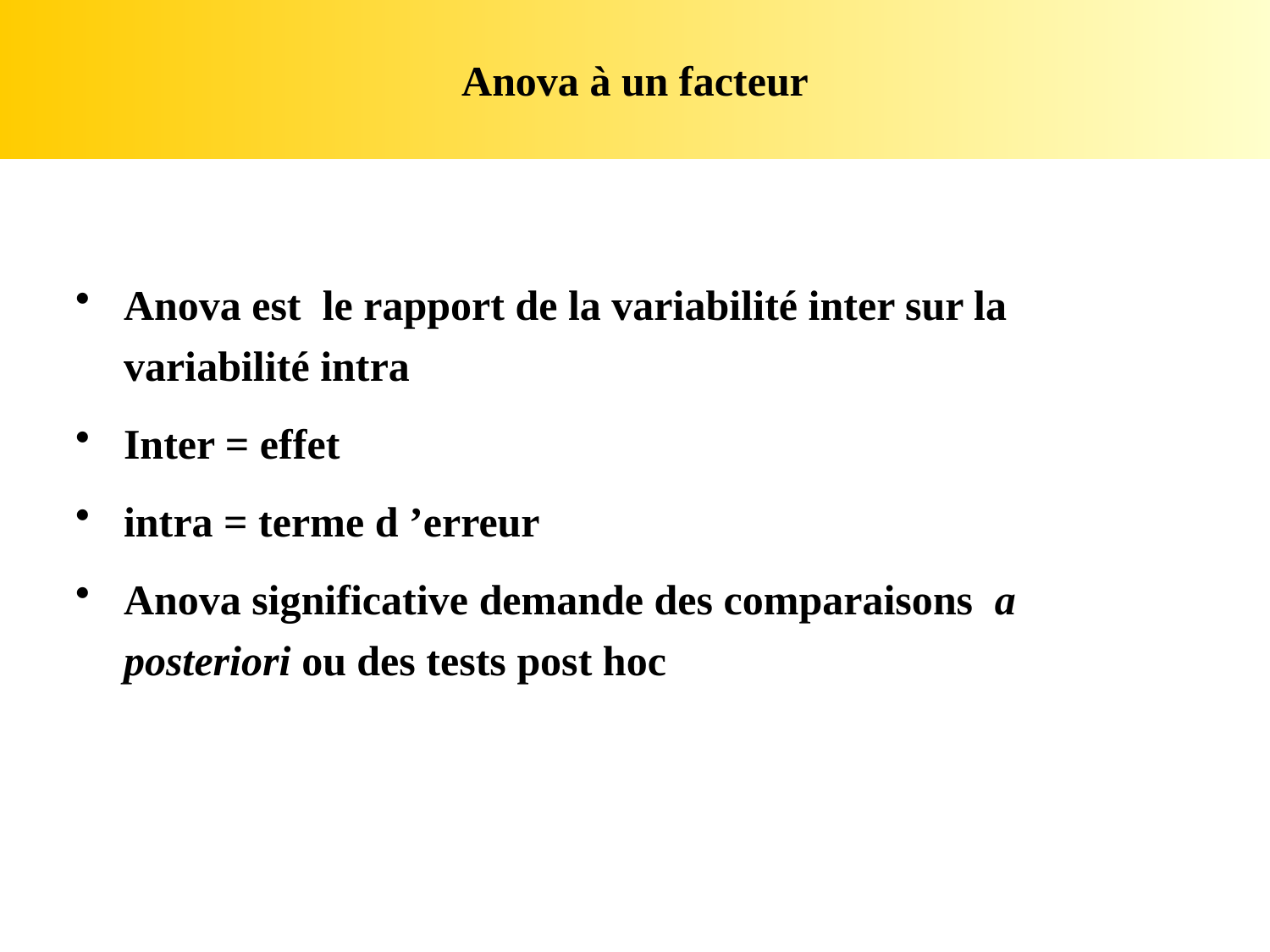

# Anova à un facteur
Anova est  le rapport de la variabilité inter sur la variabilité intra
Inter = effet
intra = terme d ’erreur
Anova significative demande des comparaisons  a posteriori ou des tests post hoc